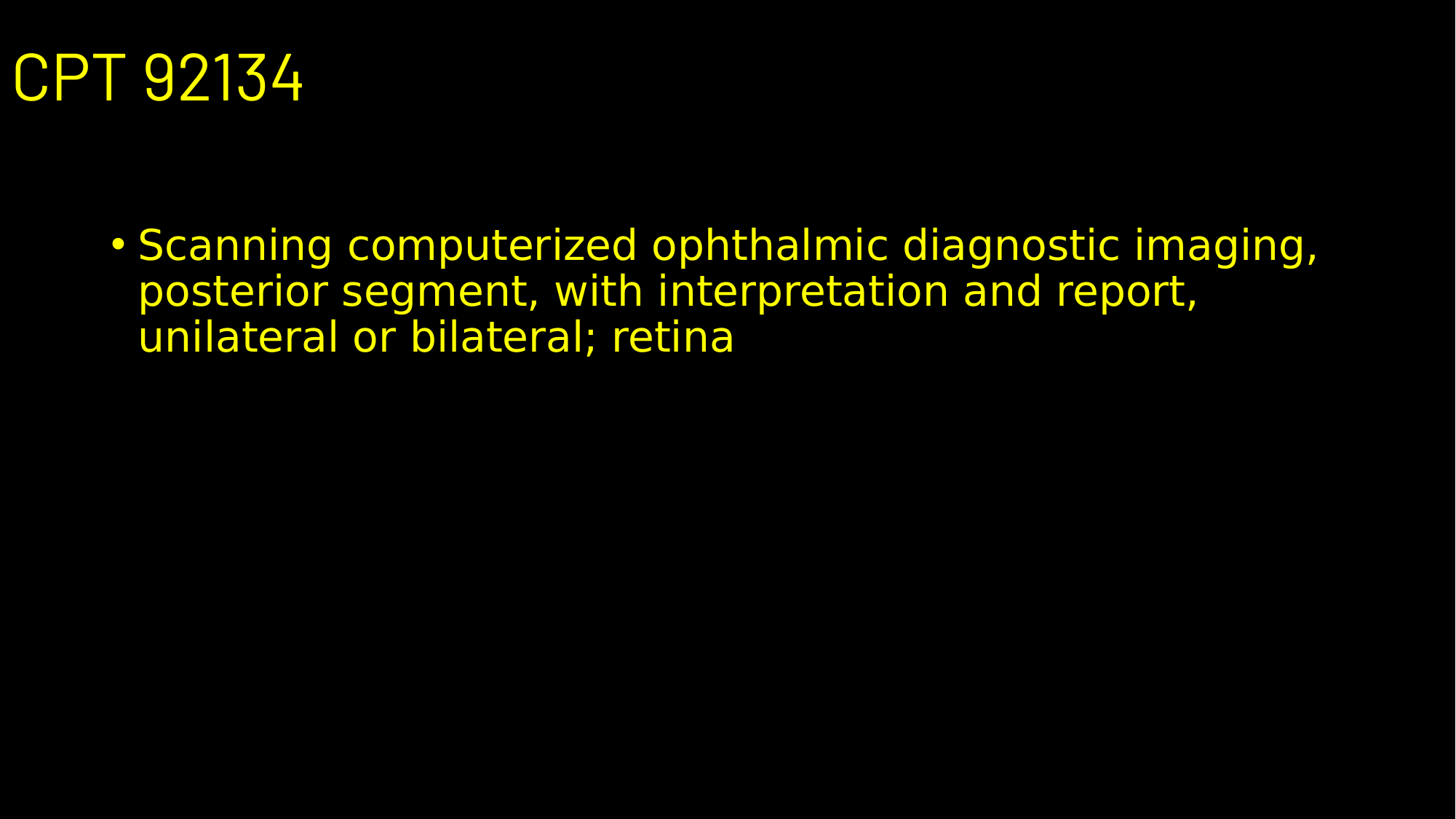

CPT 92134
Scanning computerized ophthalmic diagnostic imaging, posterior segment, with interpretation and report, unilateral or bilateral; retina